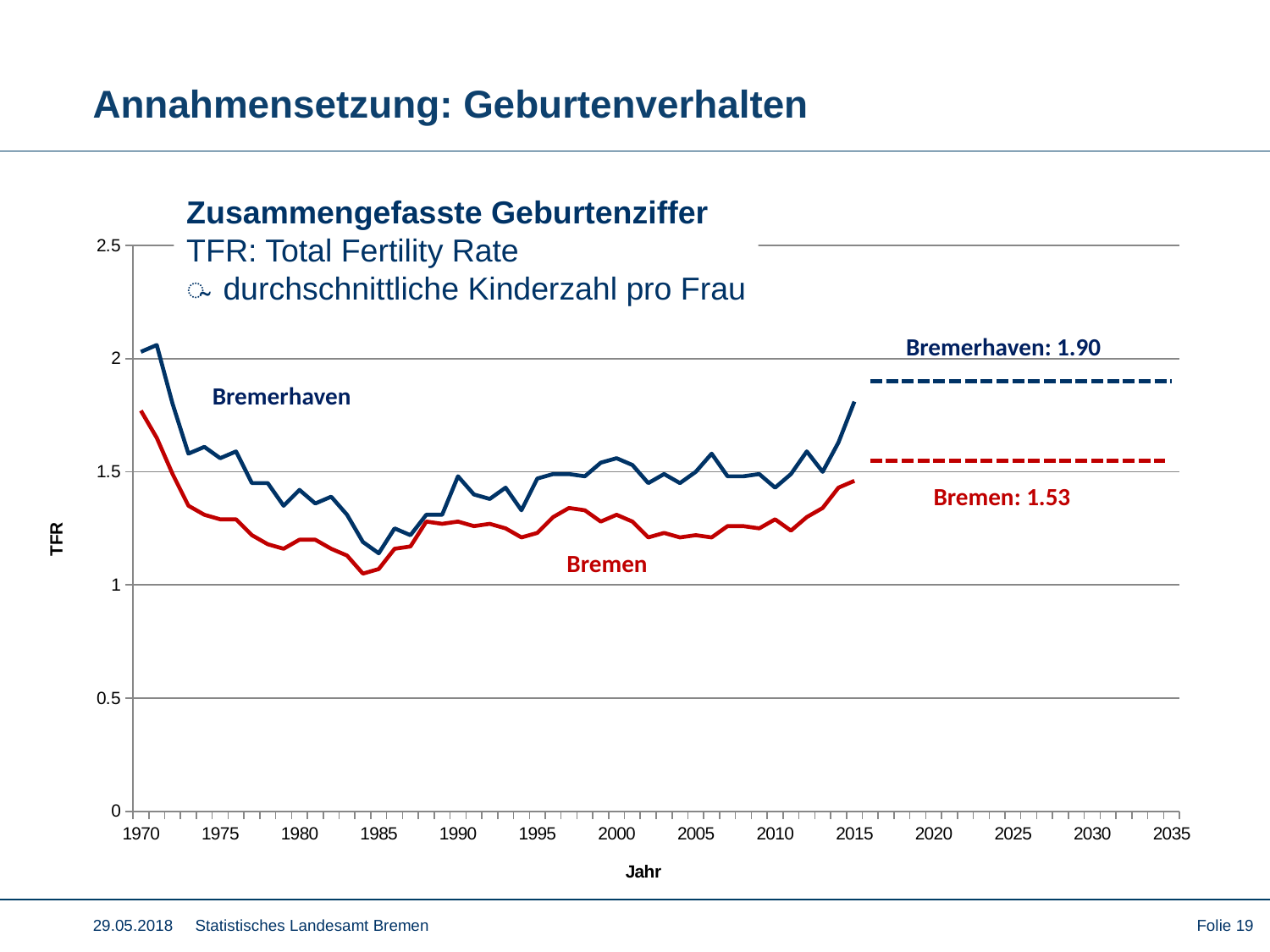

# Annahmensetzung: Geburtenverhalten
Zusammengefasste Geburtenziffer
TFR: Total Fertility Rate
̴  durchschnittliche Kinderzahl pro Frau

[unsupported chart]

Bremerhaven: 1.90
Bremerhaven
Bremen: 1.53
Bremen
29.05.2018     Statistisches Landesamt Bremen
Folie 19